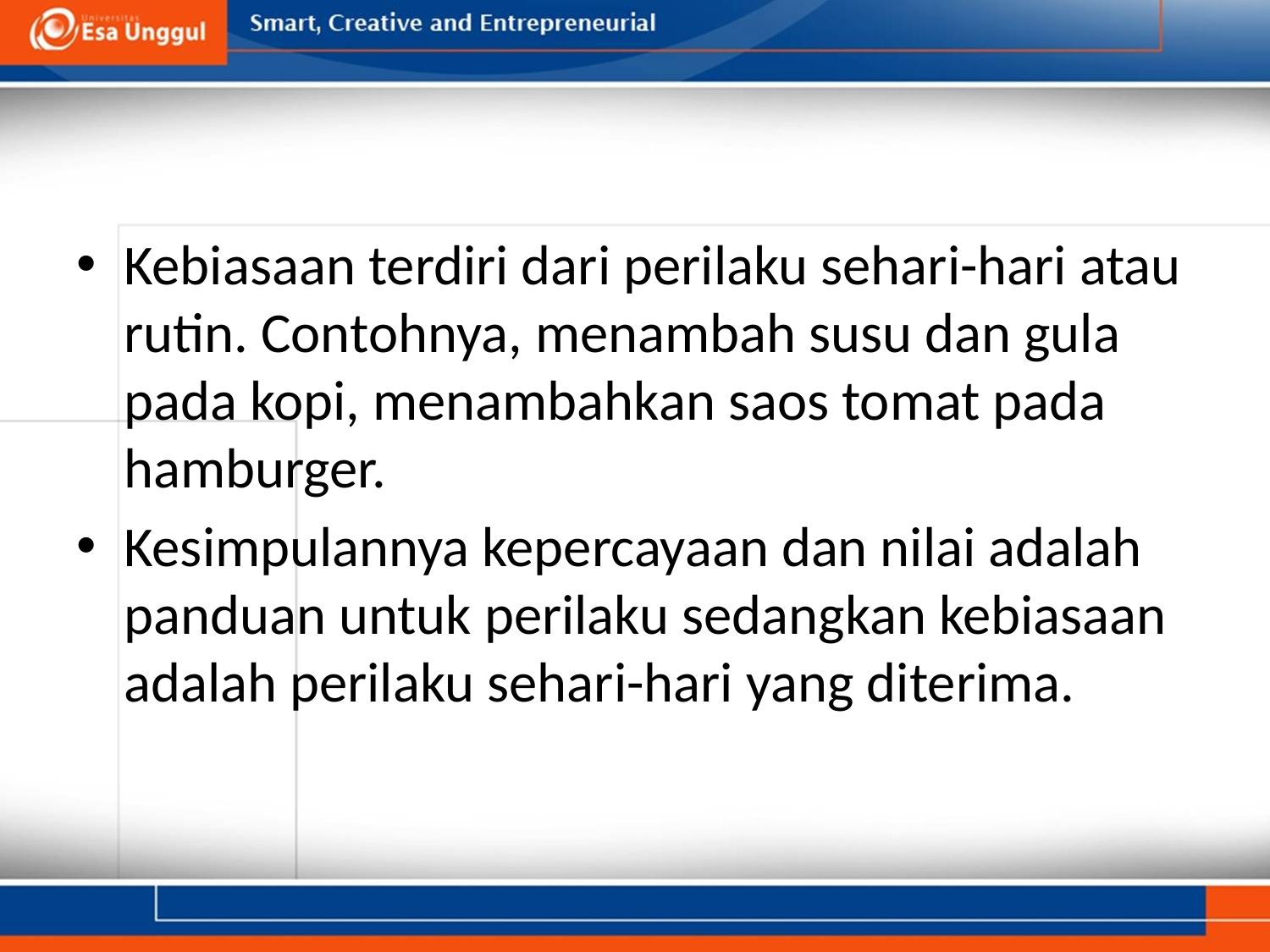

#
Kebiasaan terdiri dari perilaku sehari-hari atau rutin. Contohnya, menambah susu dan gula pada kopi, menambahkan saos tomat pada hamburger.
Kesimpulannya kepercayaan dan nilai adalah panduan untuk perilaku sedangkan kebiasaan adalah perilaku sehari-hari yang diterima.